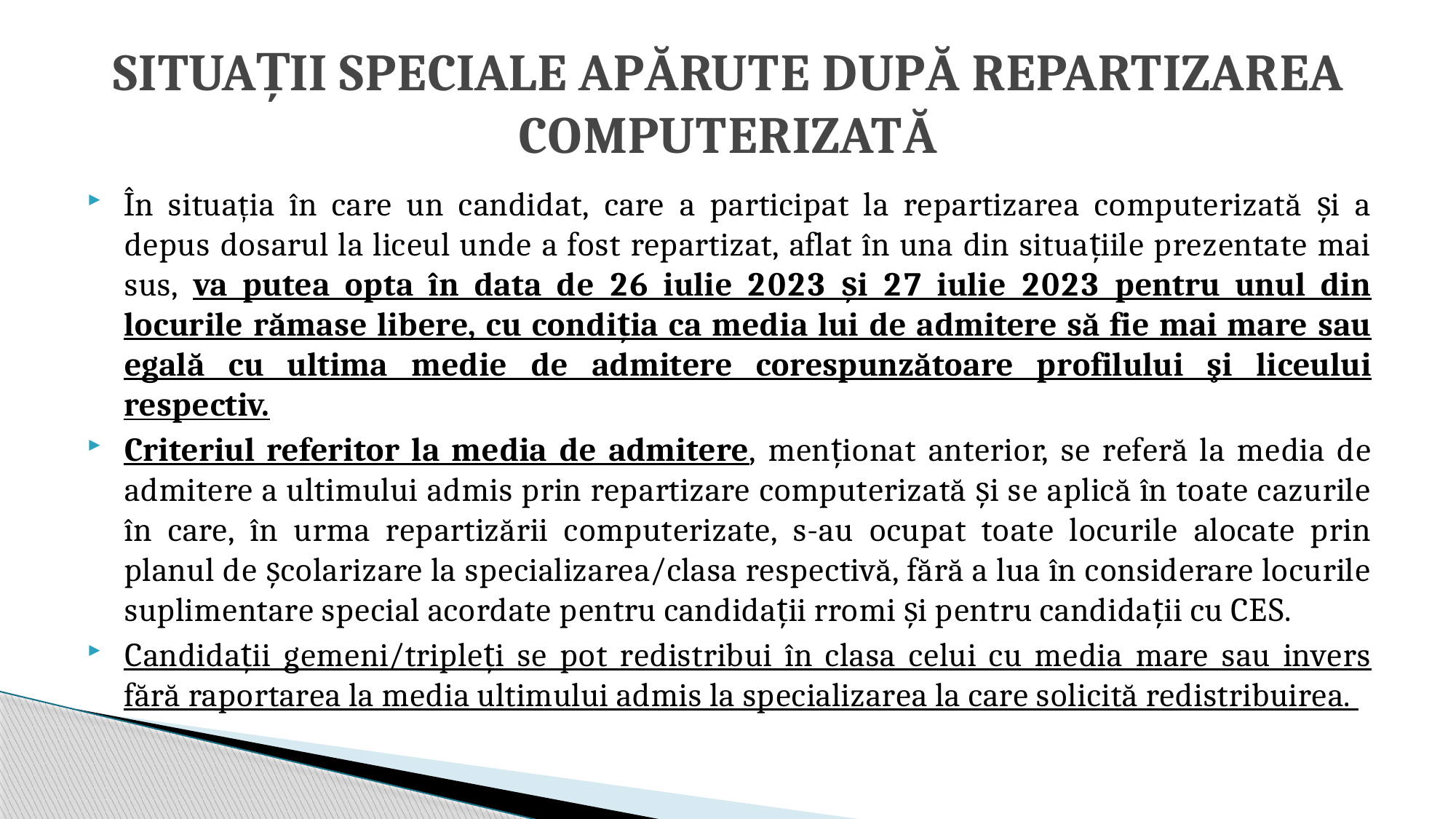

# SITUAȚII SPECIALE APĂRUTE DUPĂ REPARTIZAREA COMPUTERIZATĂ
În situaţia în care un candidat, care a participat la repartizarea computerizată și a depus dosarul la liceul unde a fost repartizat, aflat în una din situațiile prezentate mai sus, va putea opta în data de 26 iulie 2023 și 27 iulie 2023 pentru unul din locurile rămase libere, cu condiția ca media lui de admitere să fie mai mare sau egală cu ultima medie de admitere corespunzătoare profilului şi liceului respectiv.
Criteriul referitor la media de admitere, menționat anterior, se referă la media de admitere a ultimului admis prin repartizare computerizată și se aplică în toate cazurile în care, în urma repartizării computerizate, s-au ocupat toate locurile alocate prin planul de școlarizare la specializarea/clasa respectivă, fără a lua în considerare locurile suplimentare special acordate pentru candidații rromi și pentru candidații cu CES.
Candidații gemeni/tripleți se pot redistribui în clasa celui cu media mare sau invers fără raportarea la media ultimului admis la specializarea la care solicită redistribuirea.